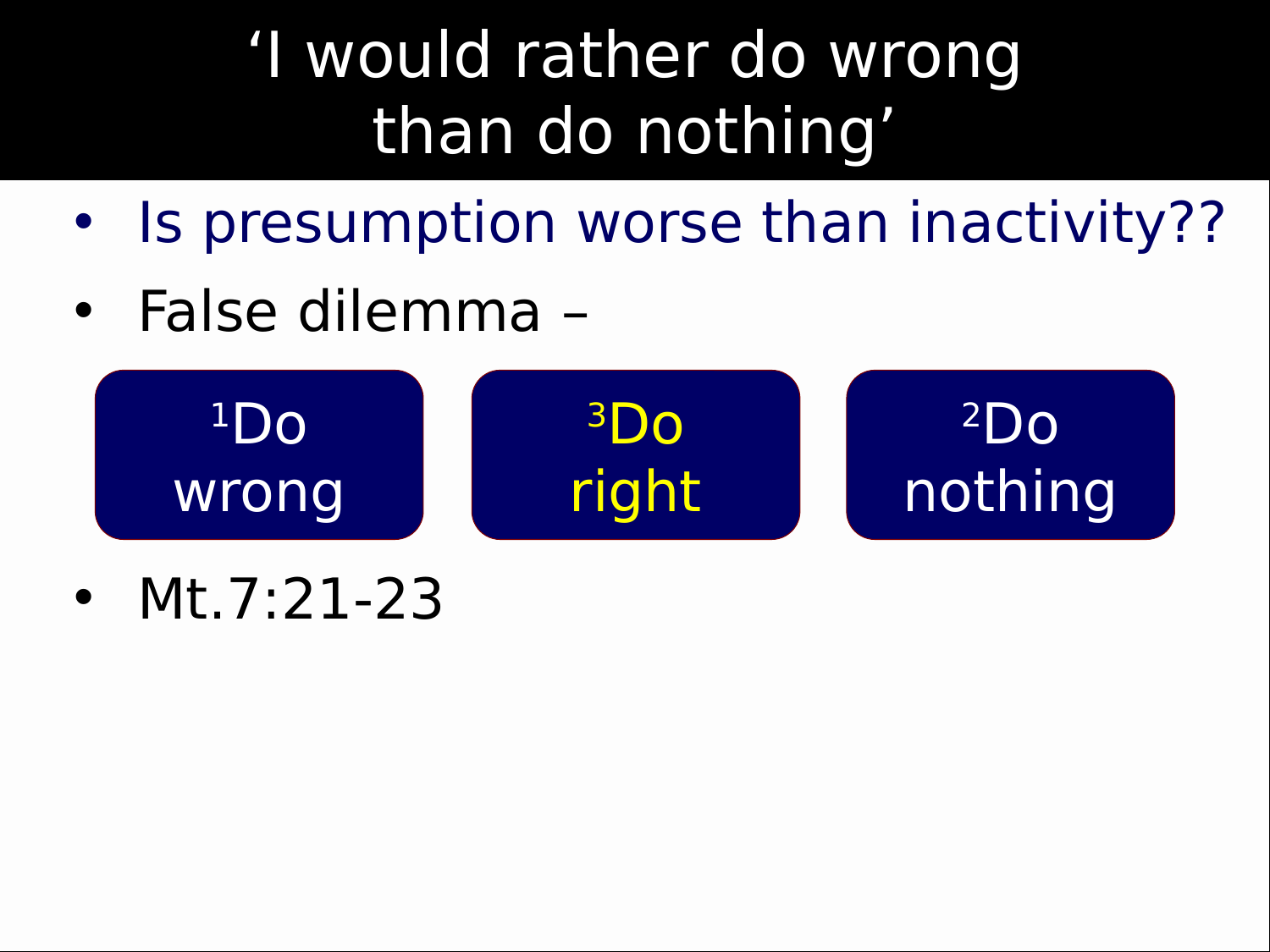

# ‘I would rather do wrong than do nothing’
Is presumption worse than inactivity??
False dilemma –

Mt.7:21-23

1Do wrong
3Do
right
2Do
nothing